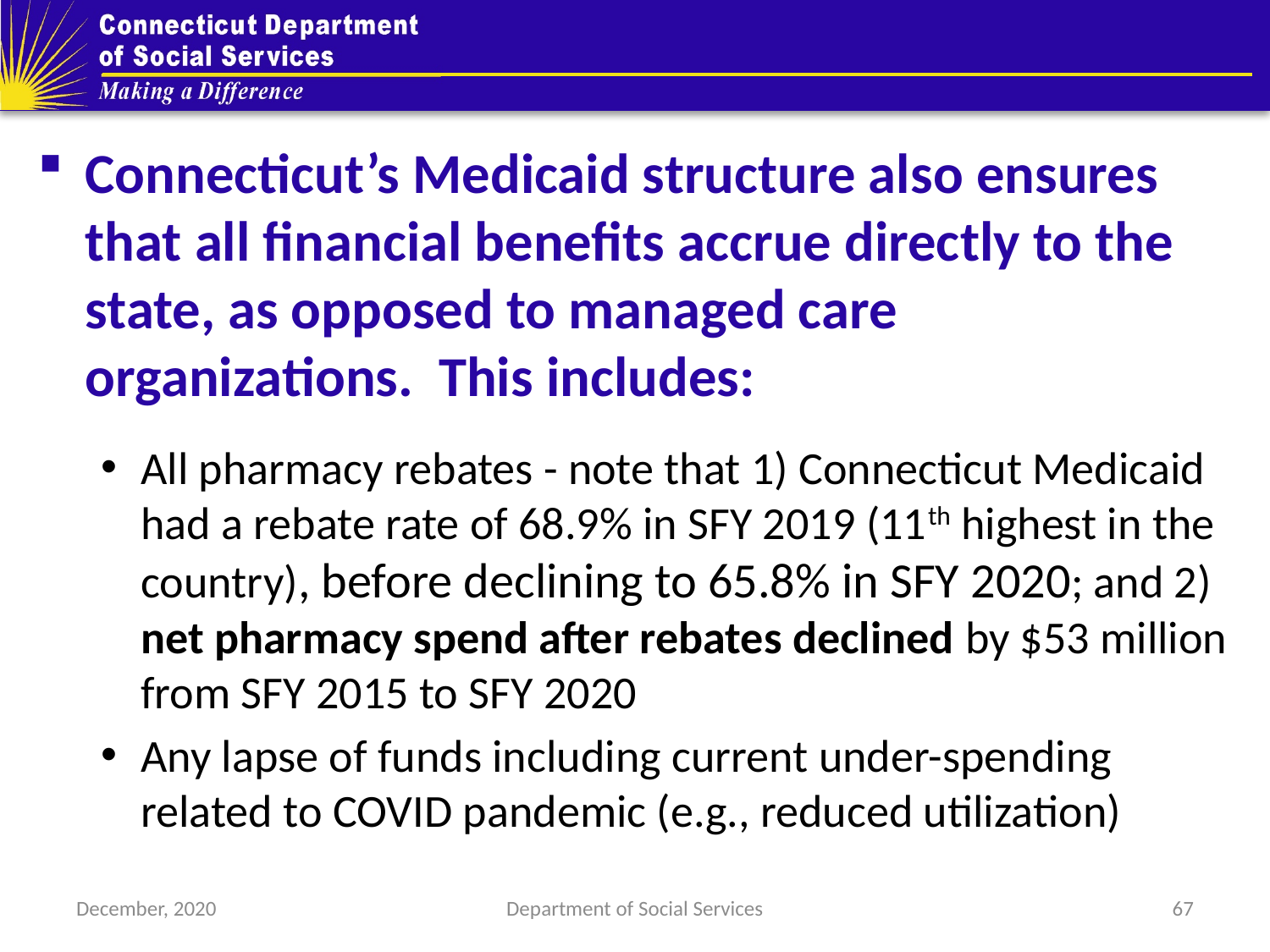

Connecticut’s Medicaid structure also ensures that all financial benefits accrue directly to the state, as opposed to managed care organizations.  This includes:
All pharmacy rebates - note that 1) Connecticut Medicaid had a rebate rate of 68.9% in SFY 2019 (11th highest in the country), before declining to 65.8% in SFY 2020; and 2) net pharmacy spend after rebates declined by $53 million from SFY 2015 to SFY 2020
Any lapse of funds including current under-spending related to COVID pandemic (e.g., reduced utilization)

December, 2020
Department of Social Services
67